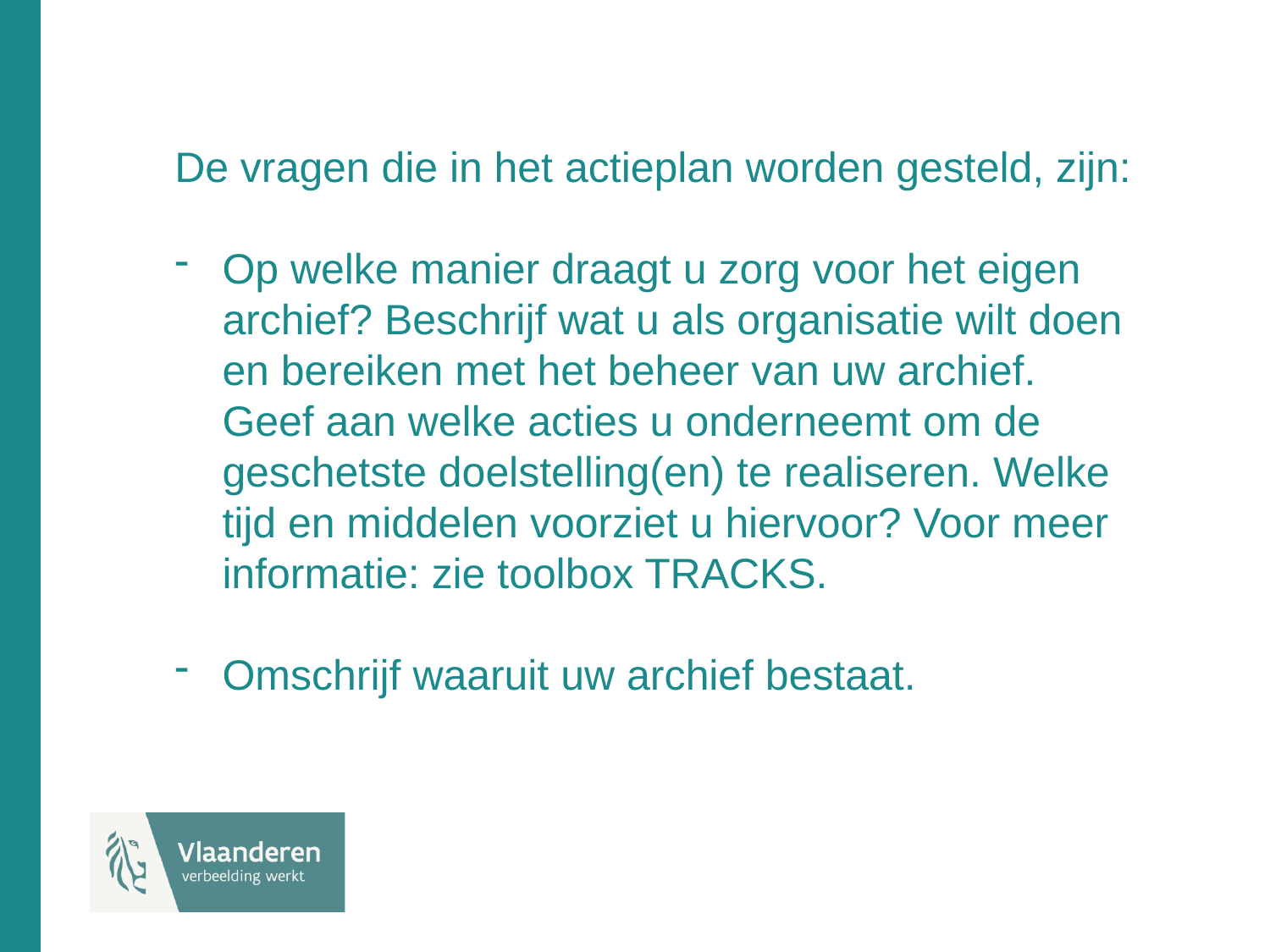

De vragen die in het actieplan worden gesteld, zijn:

Op welke manier draagt u zorg voor het eigen archief? Beschrijf wat u als organisatie wilt doen en bereiken met het beheer van uw archief. Geef aan welke acties u onderneemt om de geschetste doelstelling(en) te realiseren. Welke tijd en middelen voorziet u hiervoor? Voor meer informatie: zie toolbox TRACKS.

Omschrijf waaruit uw archief bestaat.